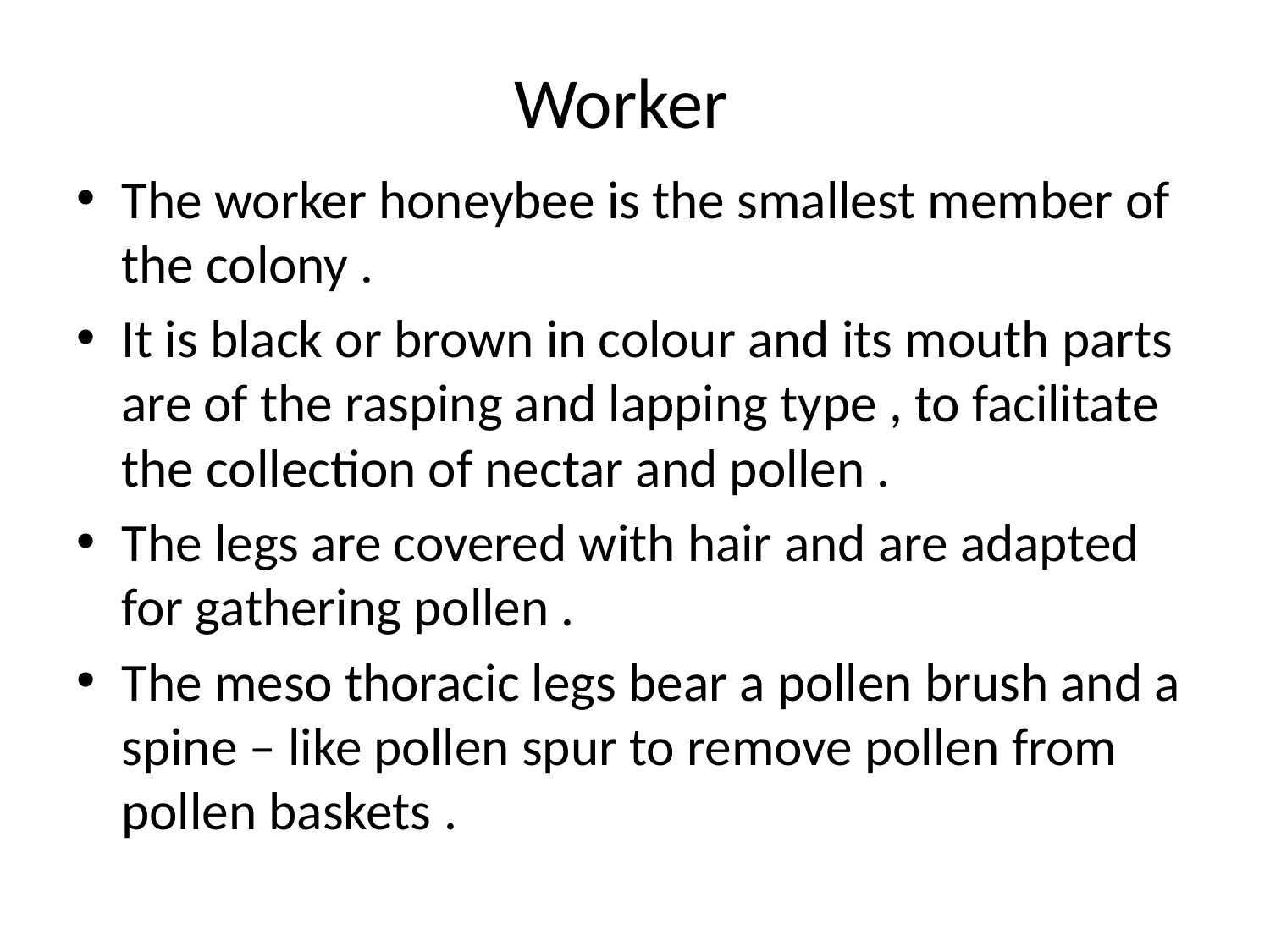

# Worker
The worker honeybee is the smallest member of the colony .
It is black or brown in colour and its mouth parts are of the rasping and lapping type , to facilitate the collection of nectar and pollen .
The legs are covered with hair and are adapted for gathering pollen .
The meso thoracic legs bear a pollen brush and a spine – like pollen spur to remove pollen from pollen baskets .